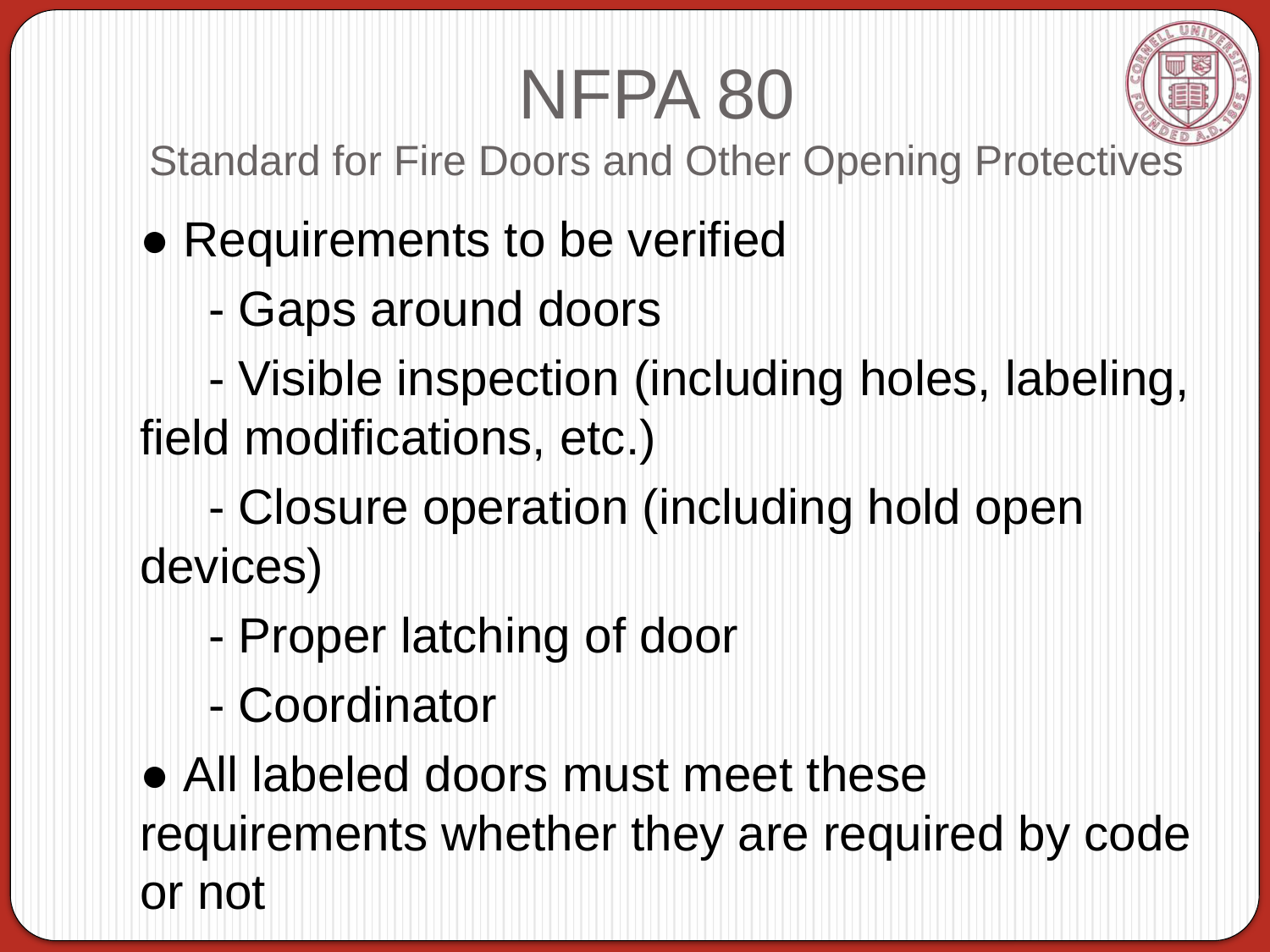

# NFPA 80 Standard for Fire Doors and Other Opening Protectives
● Requirements to be verified
     - Gaps around doors
     - Visible inspection (including holes, labeling, field modifications, etc.)
     - Closure operation (including hold open devices)
     - Proper latching of door
     - Coordinator
● All labeled doors must meet these requirements whether they are required by code or not